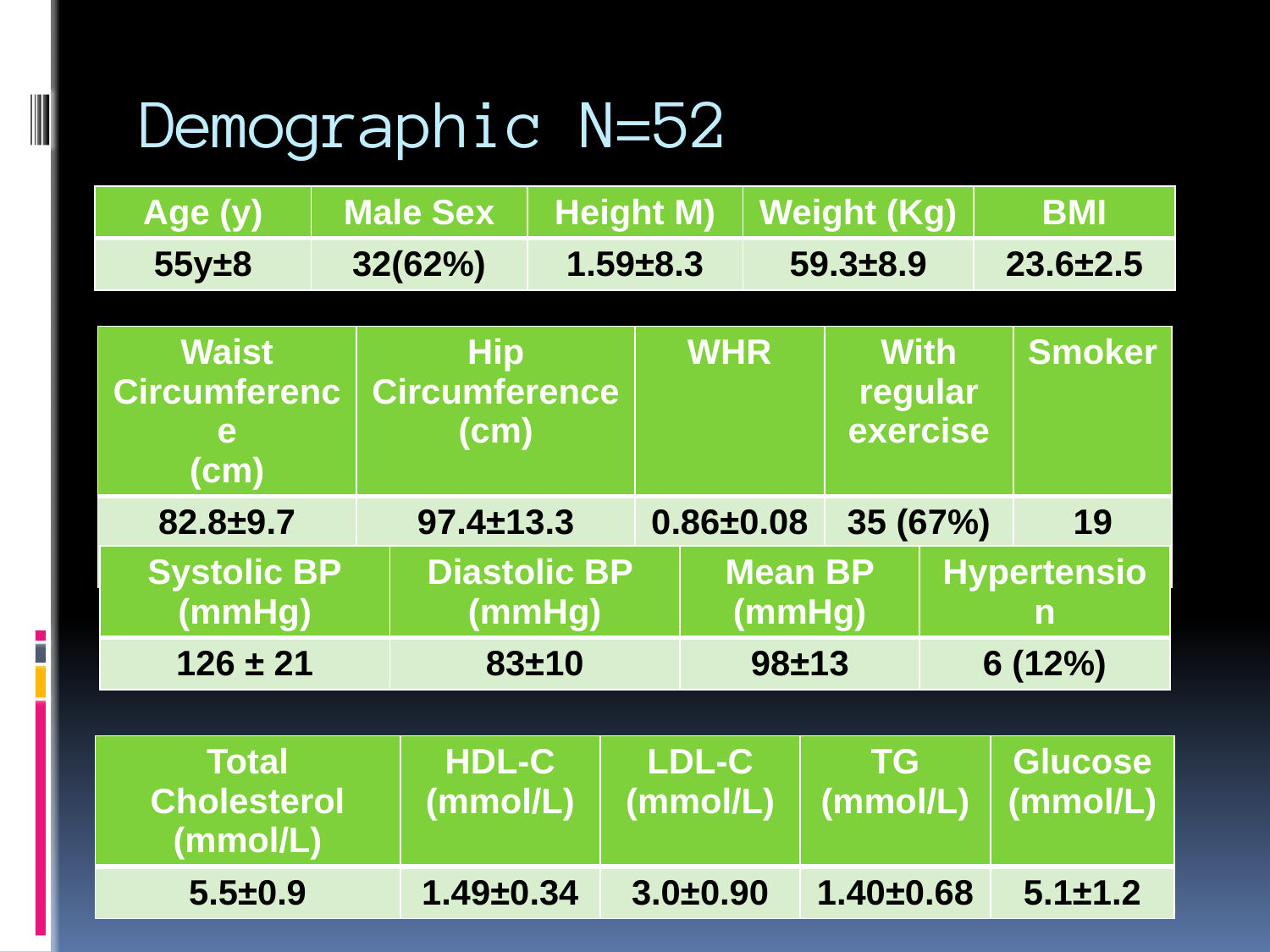

# Demographic N=52
| Age (y) | Male Sex | Height M) | Weight (Kg) | BMI |
| --- | --- | --- | --- | --- |
| 55y±8 | 32(62%) | 1.59±8.3 | 59.3±8.9 | 23.6±2.5 |
| Waist Circumference (cm) | Hip Circumference (cm) | WHR | With regular exercise | Smoker |
| --- | --- | --- | --- | --- |
| 82.8±9.7 | 97.4±13.3 | 0.86±0.08 | 35 (67%) | 19 (37%) |
| Systolic BP (mmHg) | Diastolic BP (mmHg) | Mean BP (mmHg) | Hypertension |
| --- | --- | --- | --- |
| 126 ± 21 | 83±10 | 98±13 | 6 (12%) |
| Total Cholesterol (mmol/L) | HDL-C (mmol/L) | LDL-C (mmol/L) | TG (mmol/L) | Glucose (mmol/L) |
| --- | --- | --- | --- | --- |
| 5.5±0.9 | 1.49±0.34 | 3.0±0.90 | 1.40±0.68 | 5.1±1.2 |